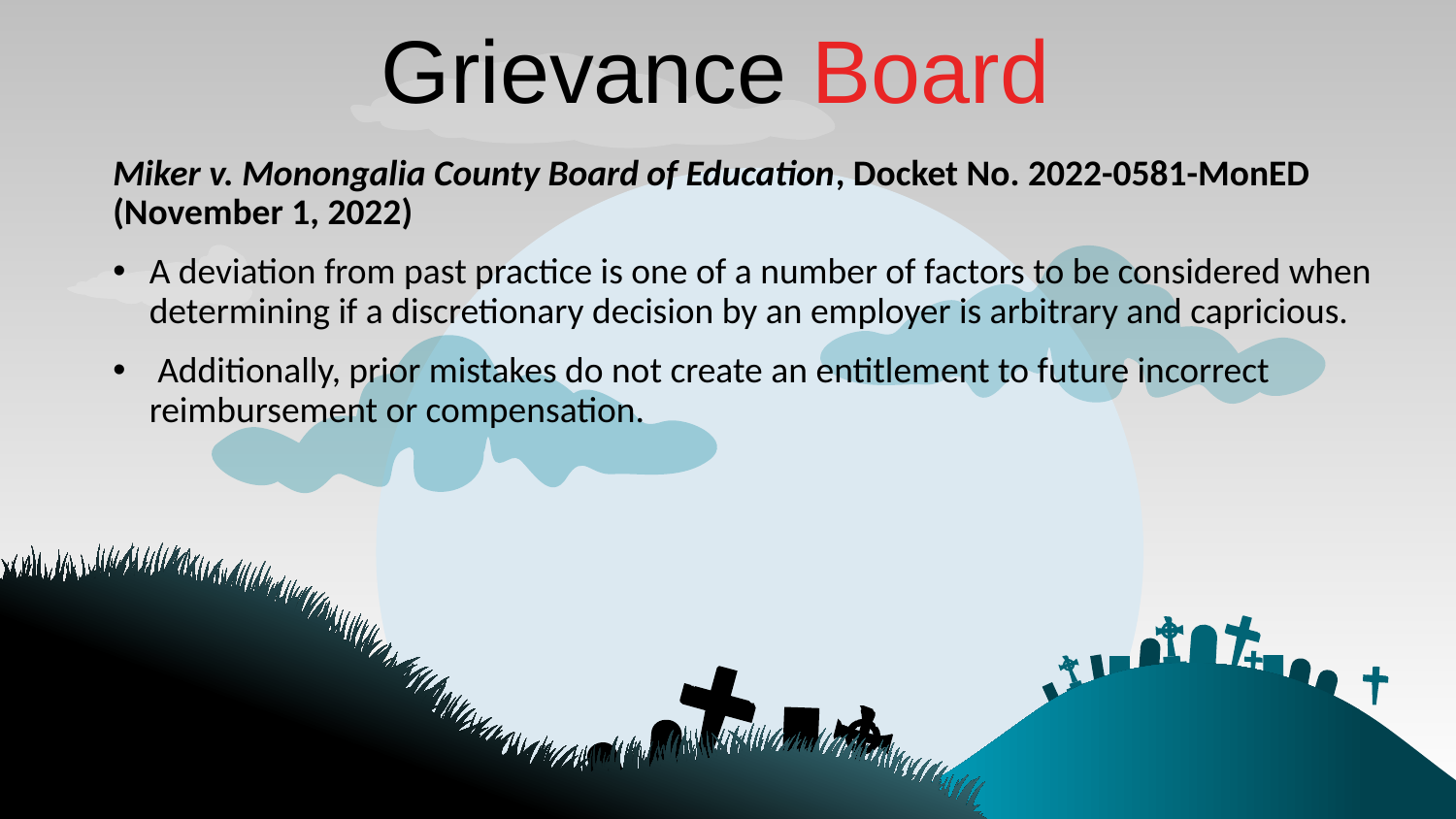

Grievance Board

Miker v. Monongalia County Board of Education, Docket No. 2022-0581-MonED (November 1, 2022)
A deviation from past practice is one of a number of factors to be considered when determining if a discretionary decision by an employer is arbitrary and capricious.
 Additionally, prior mistakes do not create an entitlement to future incorrect reimbursement or compensation.